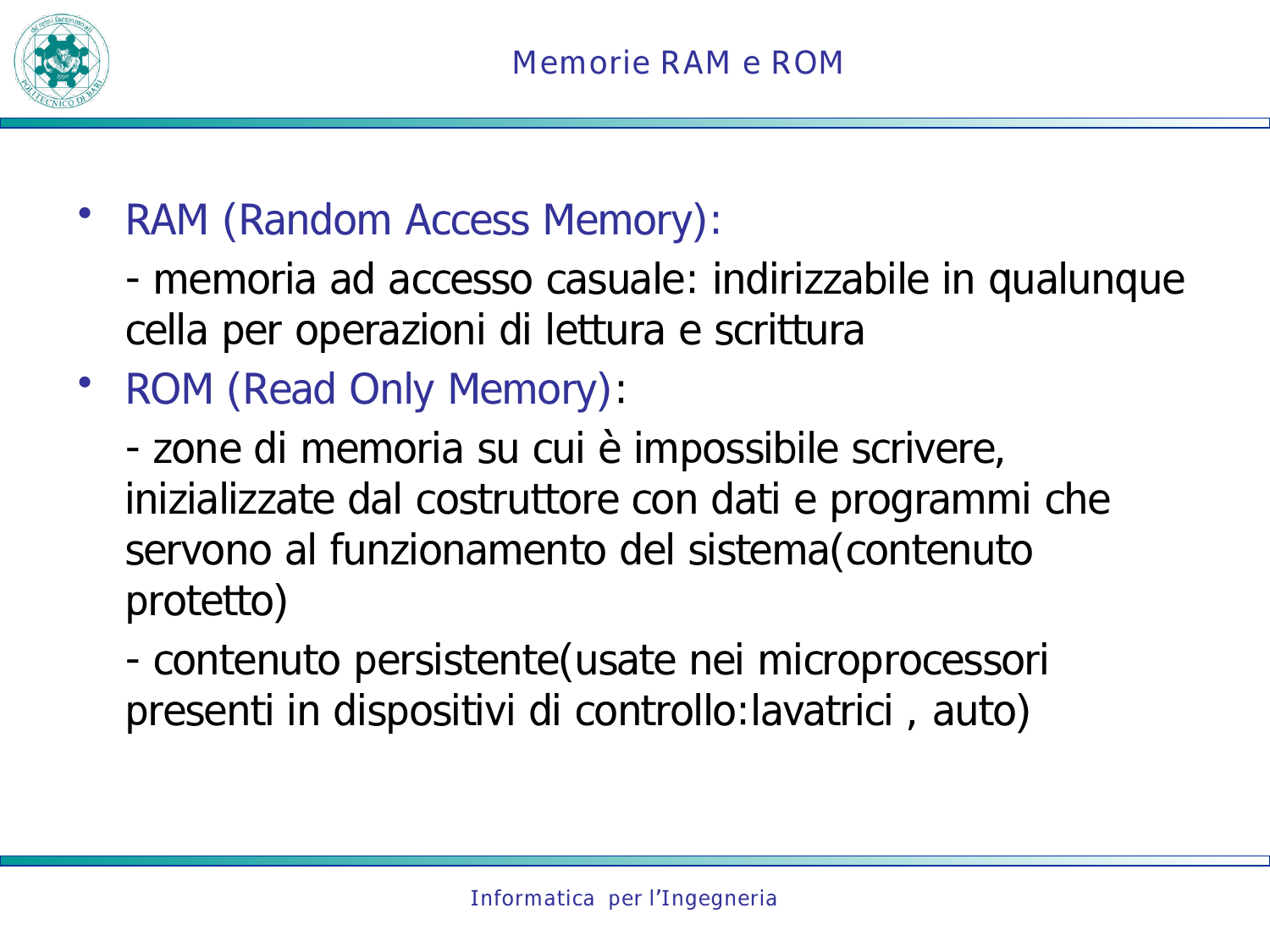

# Memorie RAM e ROM
RAM (Random Access Memory):
	- memoria ad accesso casuale: indirizzabile in qualunque cella per operazioni di lettura e scrittura
ROM (Read Only Memory):
	- zone di memoria su cui è impossibile scrivere, inizializzate dal costruttore con dati e programmi che servono al funzionamento del sistema(contenuto protetto)
	- contenuto persistente(usate nei microprocessori  presenti in dispositivi di controllo:lavatrici , auto)

Informatica  per l’Ingegneria